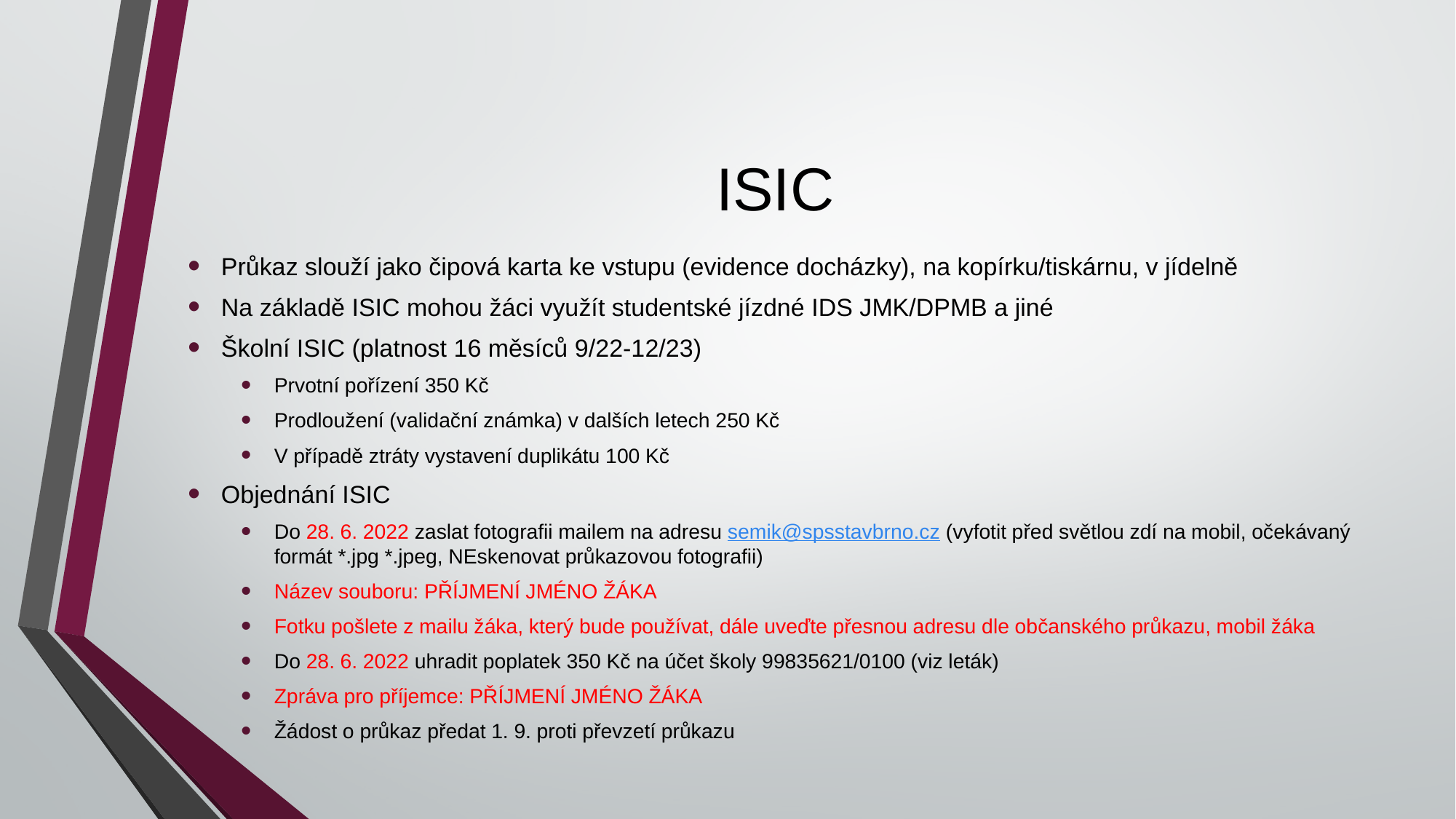

# ISIC
Průkaz slouží jako čipová karta ke vstupu (evidence docházky), na kopírku/tiskárnu, v jídelně
Na základě ISIC mohou žáci využít studentské jízdné IDS JMK/DPMB a jiné
Školní ISIC (platnost 16 měsíců 9/22-12/23)
Prvotní pořízení 350 Kč
Prodloužení (validační známka) v dalších letech 250 Kč
V případě ztráty vystavení duplikátu 100 Kč
Objednání ISIC
Do 28. 6. 2022 zaslat fotografii mailem na adresu semik@spsstavbrno.cz (vyfotit před světlou zdí na mobil, očekávaný formát *.jpg *.jpeg, NEskenovat průkazovou fotografii)
Název souboru: PŘÍJMENÍ JMÉNO ŽÁKA
Fotku pošlete z mailu žáka, který bude používat, dále uveďte přesnou adresu dle občanského průkazu, mobil žáka
Do 28. 6. 2022 uhradit poplatek 350 Kč na účet školy 99835621/0100 (viz leták)
Zpráva pro příjemce: PŘÍJMENÍ JMÉNO ŽÁKA
Žádost o průkaz předat 1. 9. proti převzetí průkazu